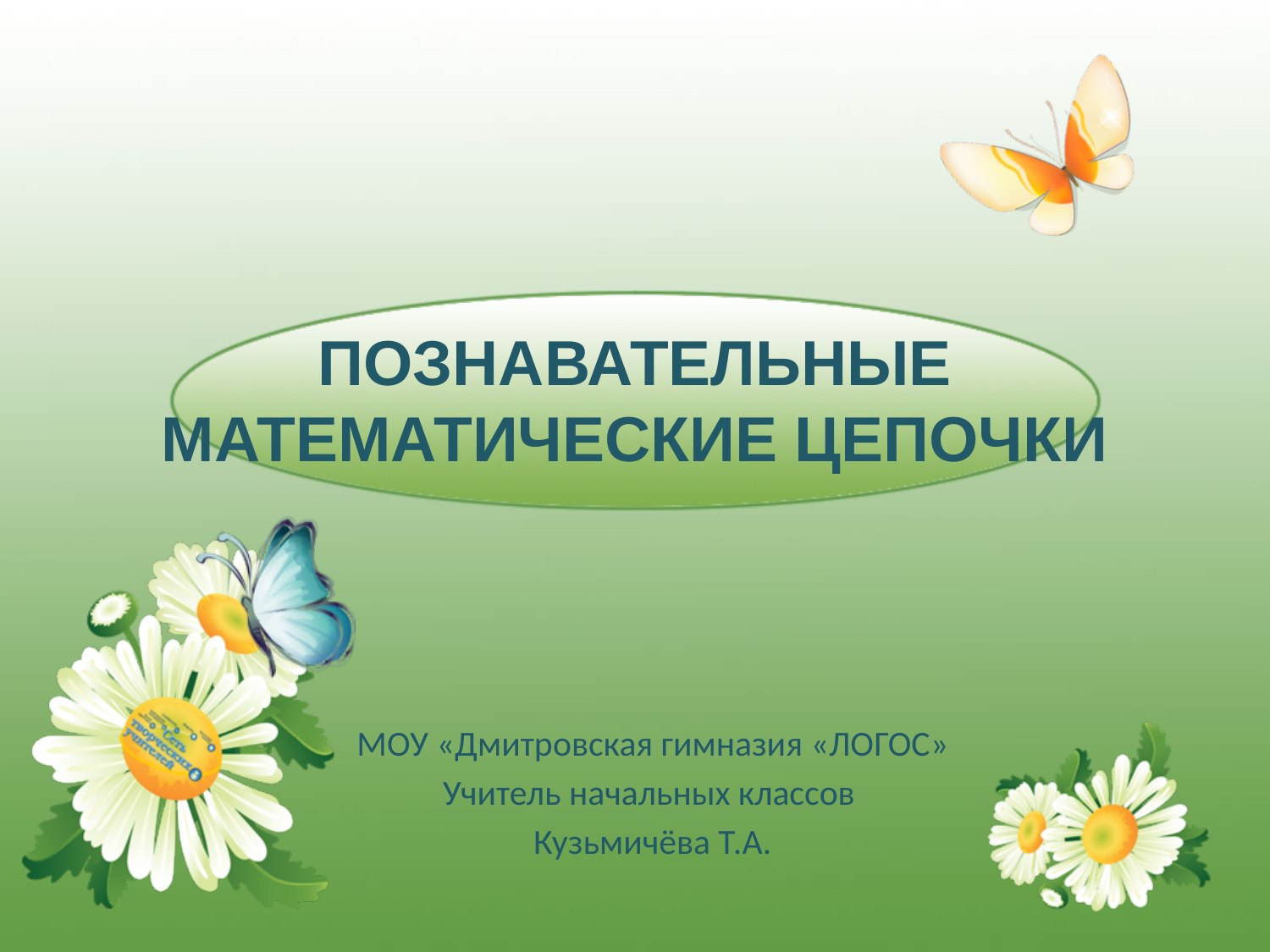

# ПОЗНАВАТЕЛЬНЫЕ МАТЕМАТИЧЕСКИЕ ЦЕПОЧКИ
МОУ «Дмитровская гимназия «ЛОГОС»
Учитель начальных классов
Кузьмичёва Т.А.